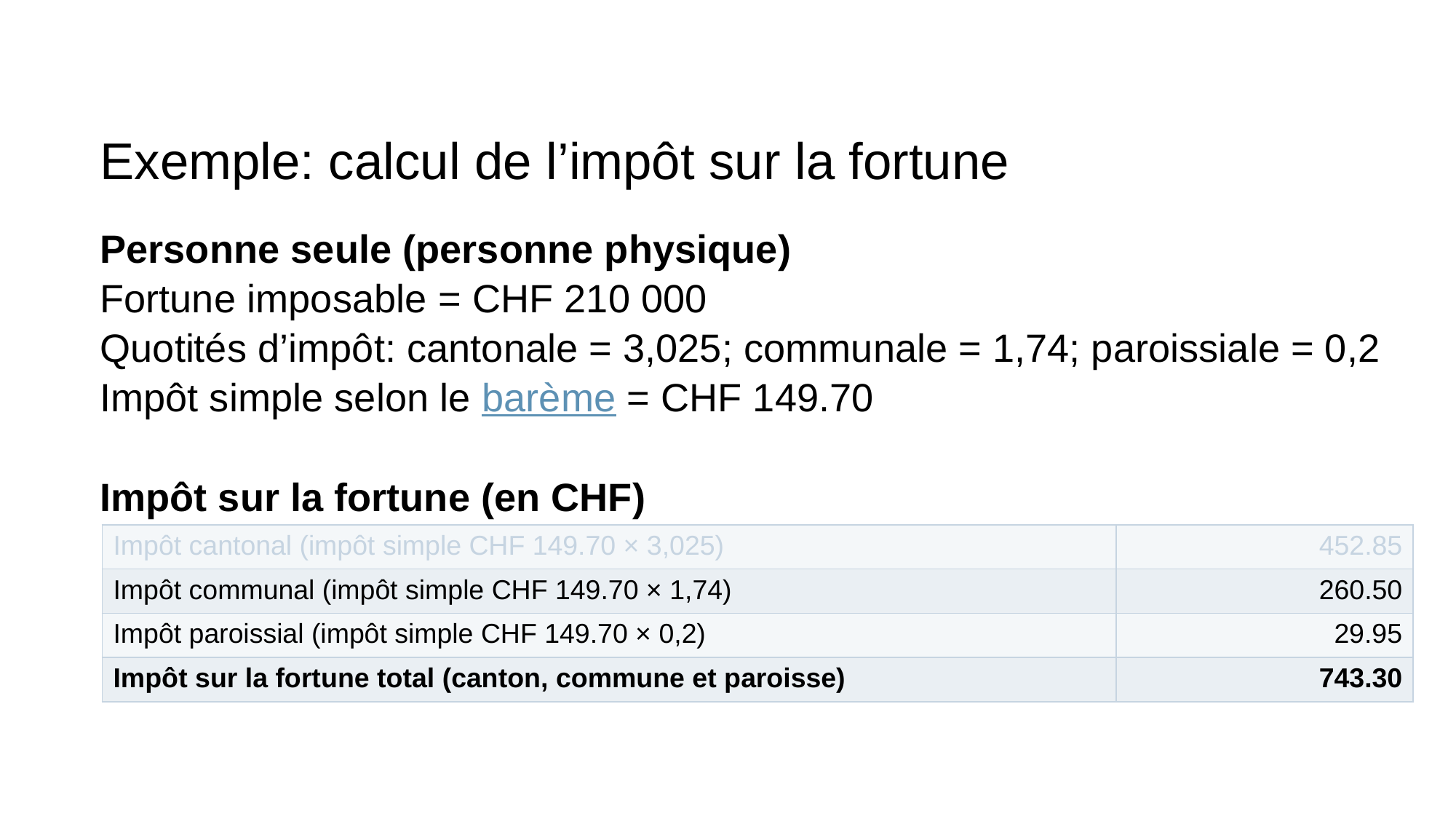

# Exemple: calcul de l’impôt sur la fortune
Personne seule (personne physique)
Fortune imposable = CHF 210 000
Quotités d’impôt: cantonale = 3,025; communale = 1,74; paroissiale = 0,2
Impôt simple selon le barème = CHF 149.70

Impôt sur la fortune (en CHF)

| Impôt cantonal (impôt simple CHF 149.70 × 3,025) | 452.85 |
| --- | --- |
| Impôt communal (impôt simple CHF 149.70 × 1,74) | 260.50 |
| Impôt paroissial (impôt simple CHF 149.70 × 0,2) | 29.95 |
| Impôt sur la fortune total (canton, commune et paroisse) | 743.30 |